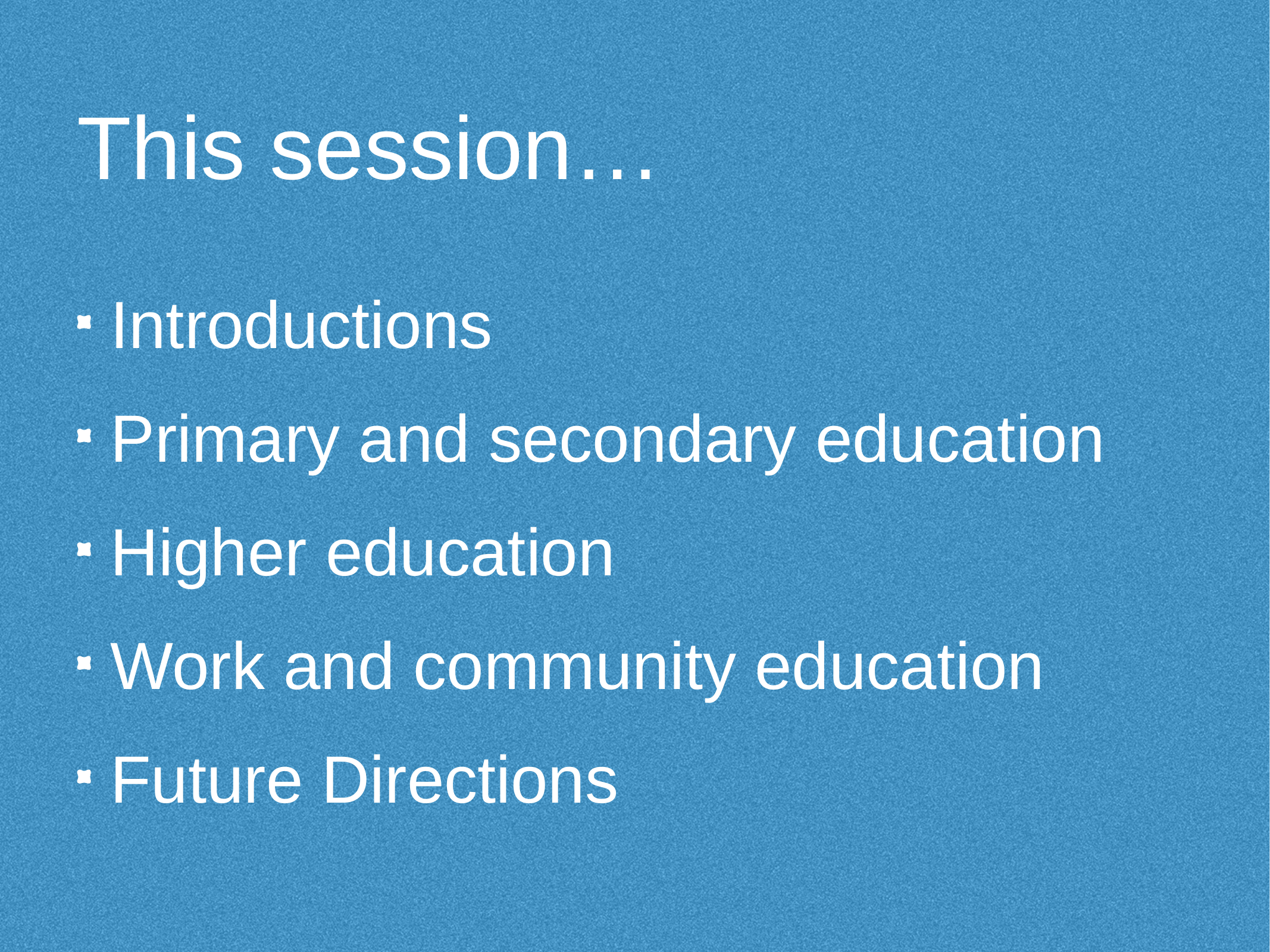

# This session…
Introductions
Primary and secondary education
Higher education
Work and community education
Future Directions